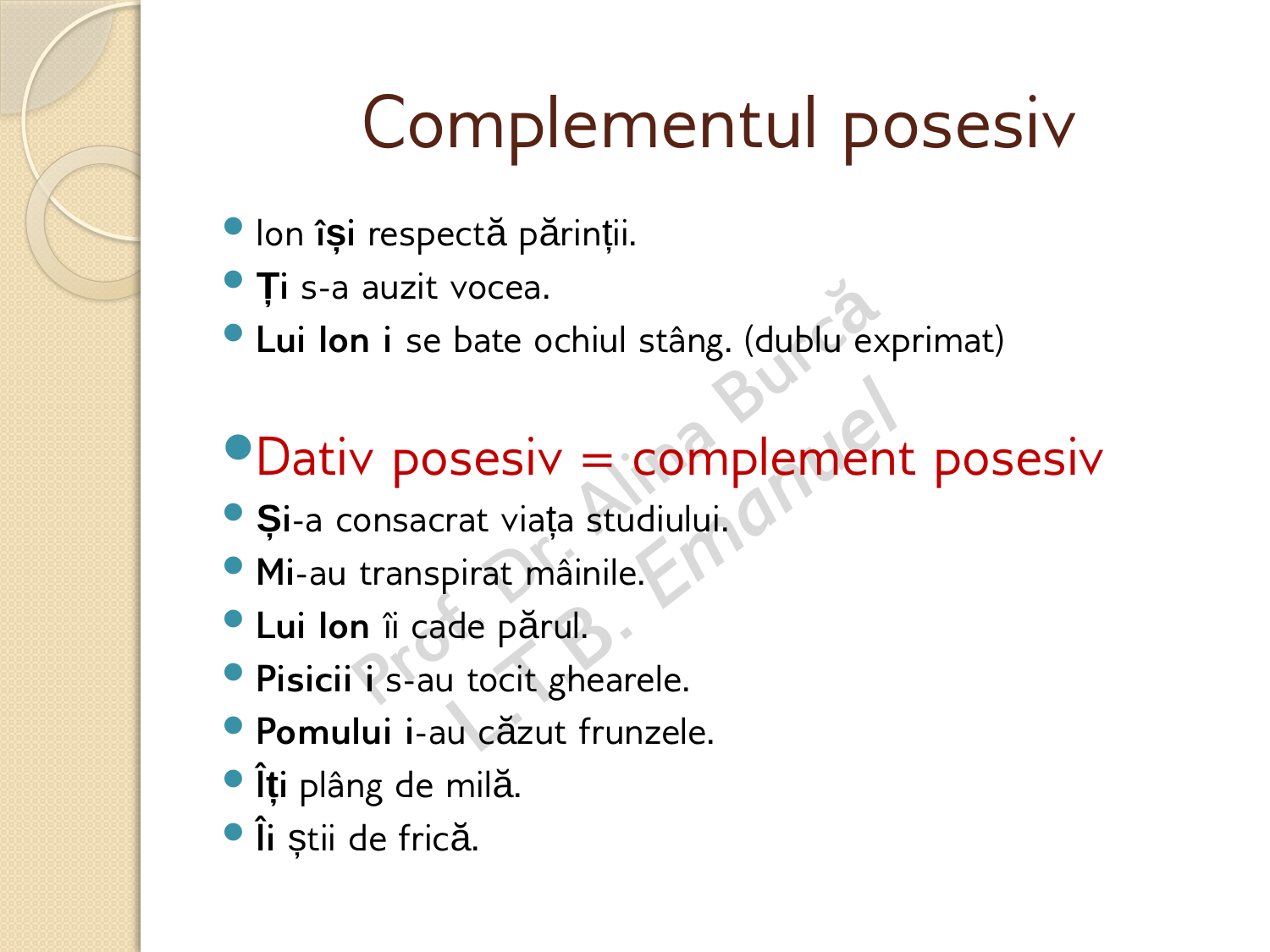

# Complementul posesiv
Ion își respectă părinții.
Ți s-a auzit vocea.
Lui Ion i se bate ochiul stâng. (dublu exprimat)

Dativ posesiv = complement posesiv
Și-a consacrat viața studiului.
Mi-au transpirat mâinile.
Lui Ion îi cade părul.
Pisicii i s-au tocit ghearele.
Pomului i-au căzut frunzele.
Îți plâng de milă.
Îi știi de frică.